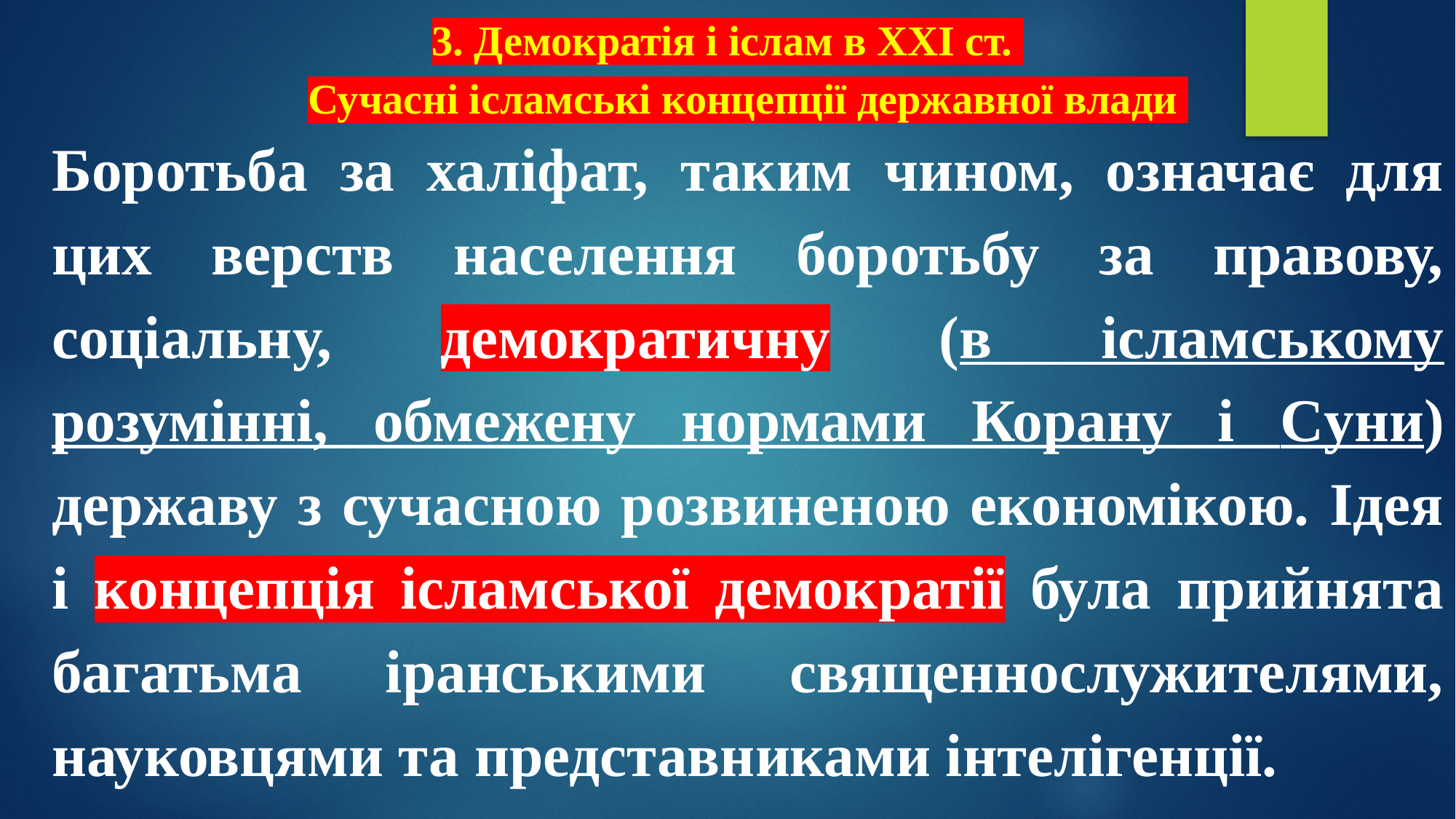

# 3. Демократія і іслам в XXI ст. Сучасні ісламські концепції державної влади
Боротьба за халіфат, таким чином, означає для цих верств населення боротьбу за правову, соціальну, демократичну (в ісламському розумінні, обмежену нормами Корану і Cуни) державу з сучасною розвиненою економікою. Ідея і концепція ісламської демократії була прийнята багатьма іранськими священнослужителями, науковцями та представниками інтелігенції.